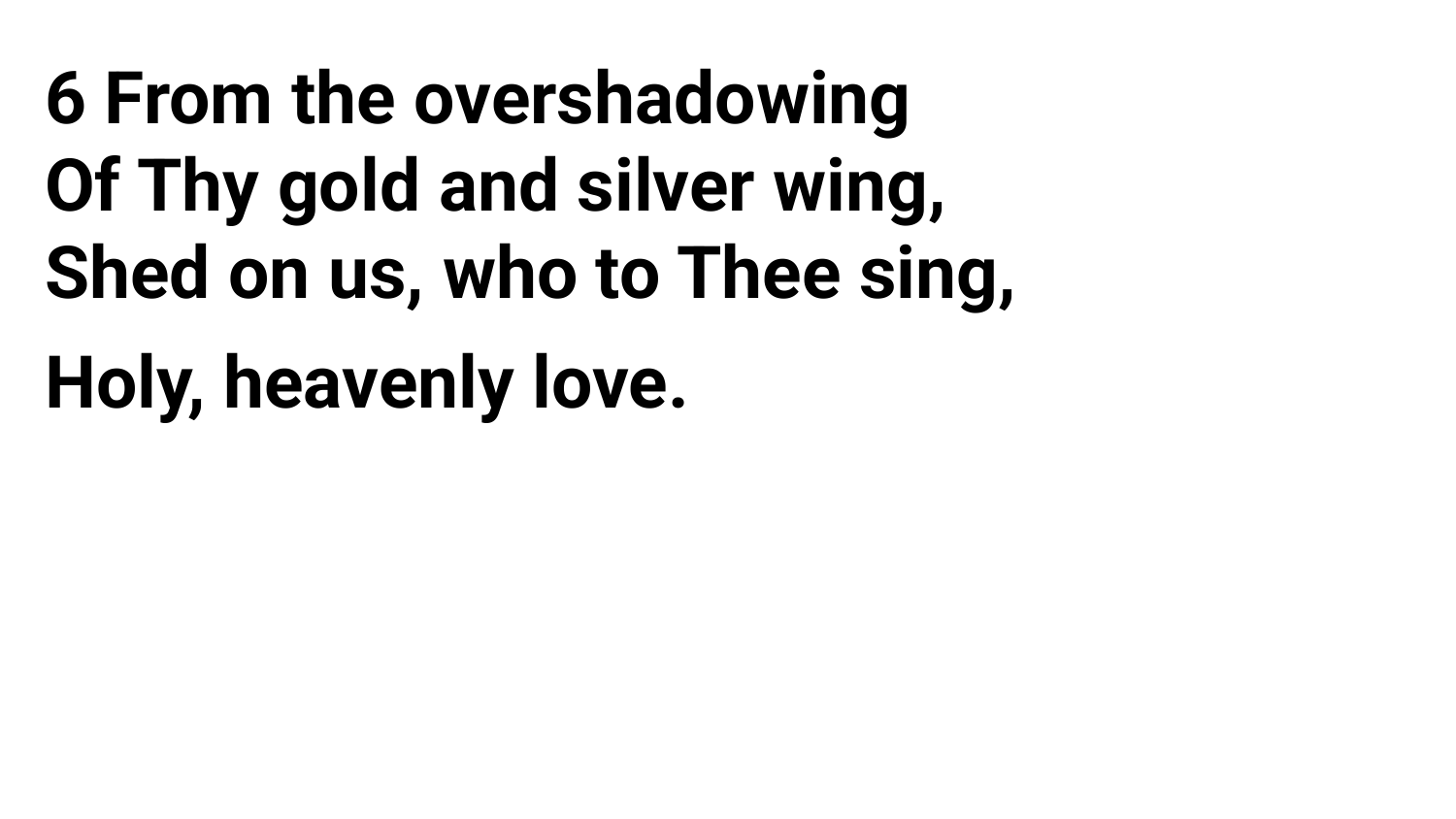

6 From the overshadowing
Of Thy gold and silver wing,
Shed on us, who to Thee sing,
Holy, heavenly love.